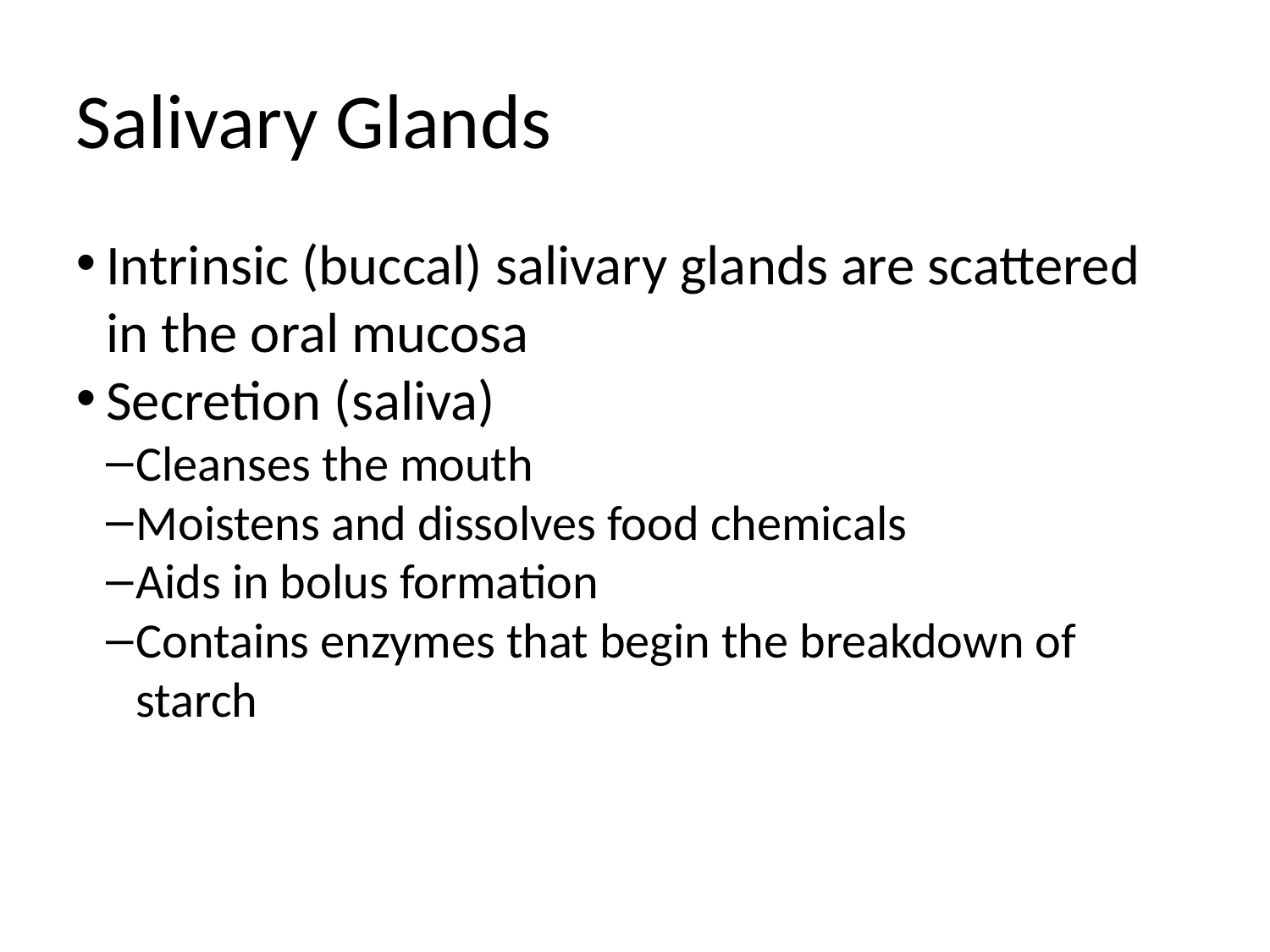

Salivary Glands
Intrinsic (buccal) salivary glands are scattered in the oral mucosa
Secretion (saliva)
Cleanses the mouth
Moistens and dissolves food chemicals
Aids in bolus formation
Contains enzymes that begin the breakdown of starch